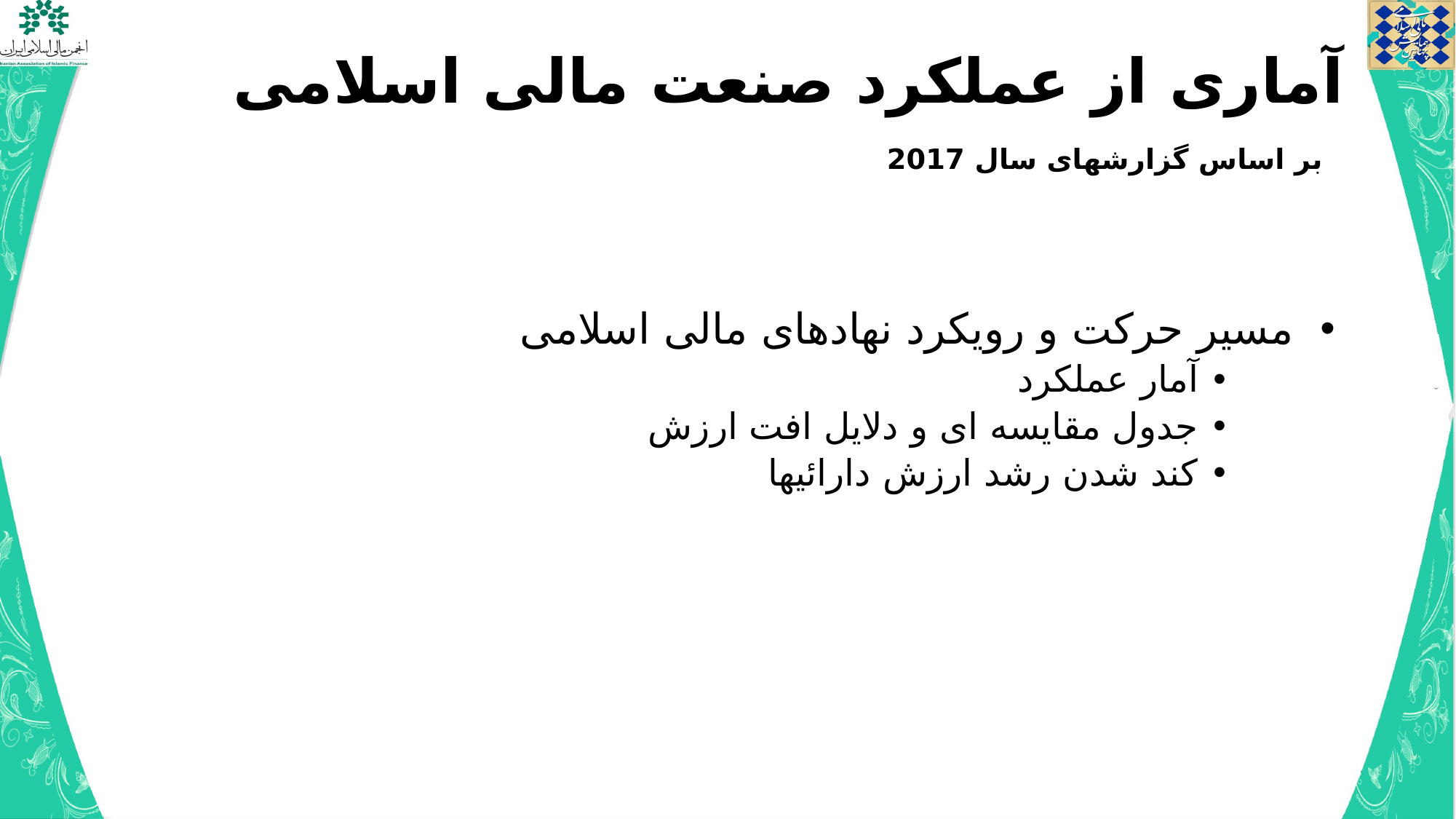

# آماری از عملکرد صنعت مالی اسلامی بر اساس گزارش­های سال 2017
 مسیر حرکت و رویکرد نهادهای مالی اسلامی
آمار عملکرد
جدول مقایسه ای و دلایل افت ارزش
کند شدن رشد ارزش دارائیها